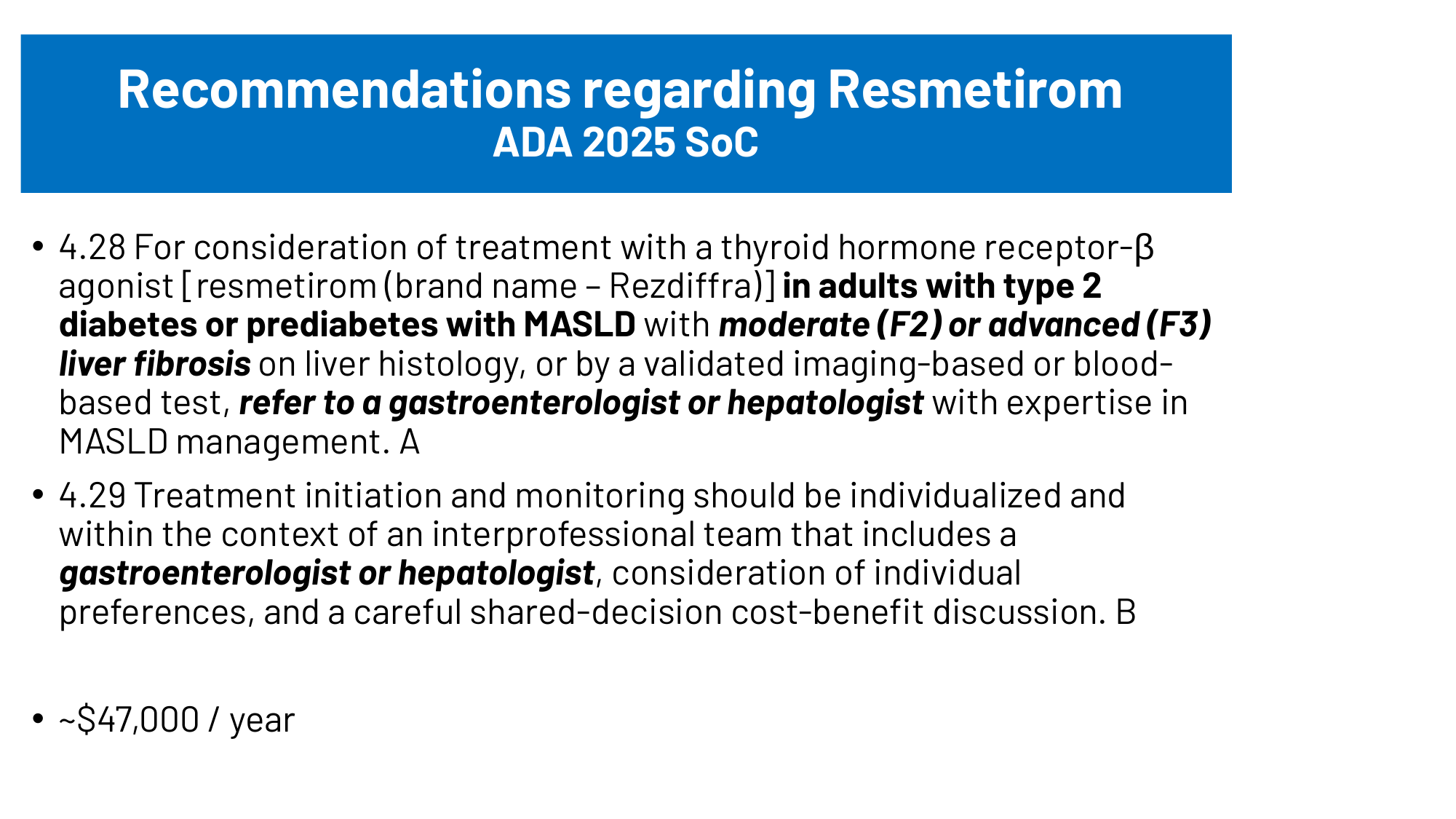

# Recommendations regarding Resmetirom ADA 2025 SoC
4.28 For consideration of treatment with a thyroid hormone receptor-β agonist [resmetirom (brand name – Rezdiffra)] in adults with type 2 diabetes or prediabetes with MASLD with moderate (F2) or advanced (F3) liver fibrosis on liver histology, or by a validated imaging-based or blood-based test, refer to a gastroenterologist or hepatologist with expertise in MASLD management. A
4.29 Treatment initiation and monitoring should be individualized and within the context of an interprofessional team that includes a gastroenterologist or hepatologist, consideration of individual preferences, and a careful shared-decision cost-benefit discussion. B

~$47,000 / year